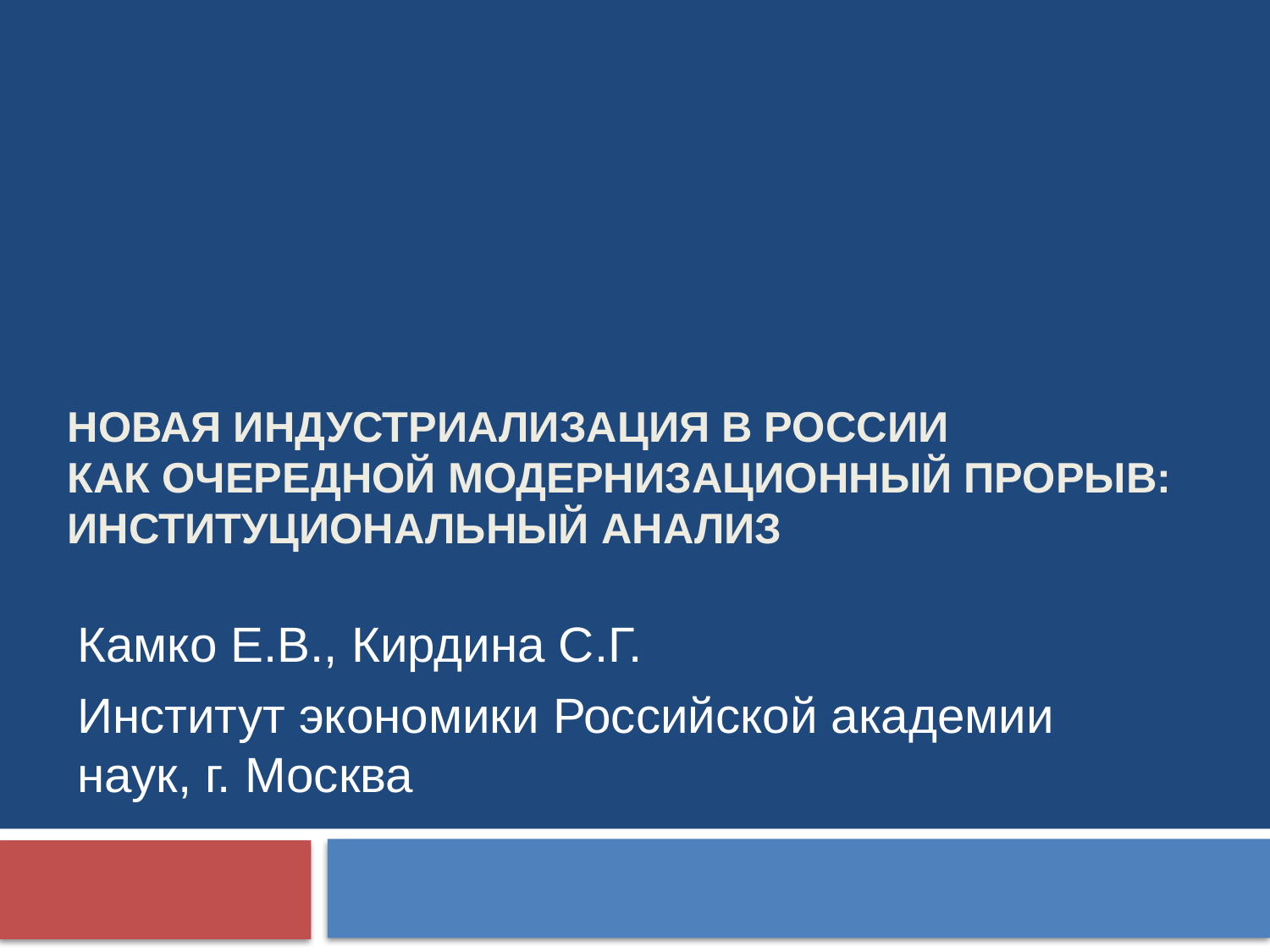

# Новая индустриализация в России как очередной модернизационный прорыв: институциональный анализ
Камко Е.В., Кирдина С.Г.
Институт экономики Российской академии наук, г. Москва